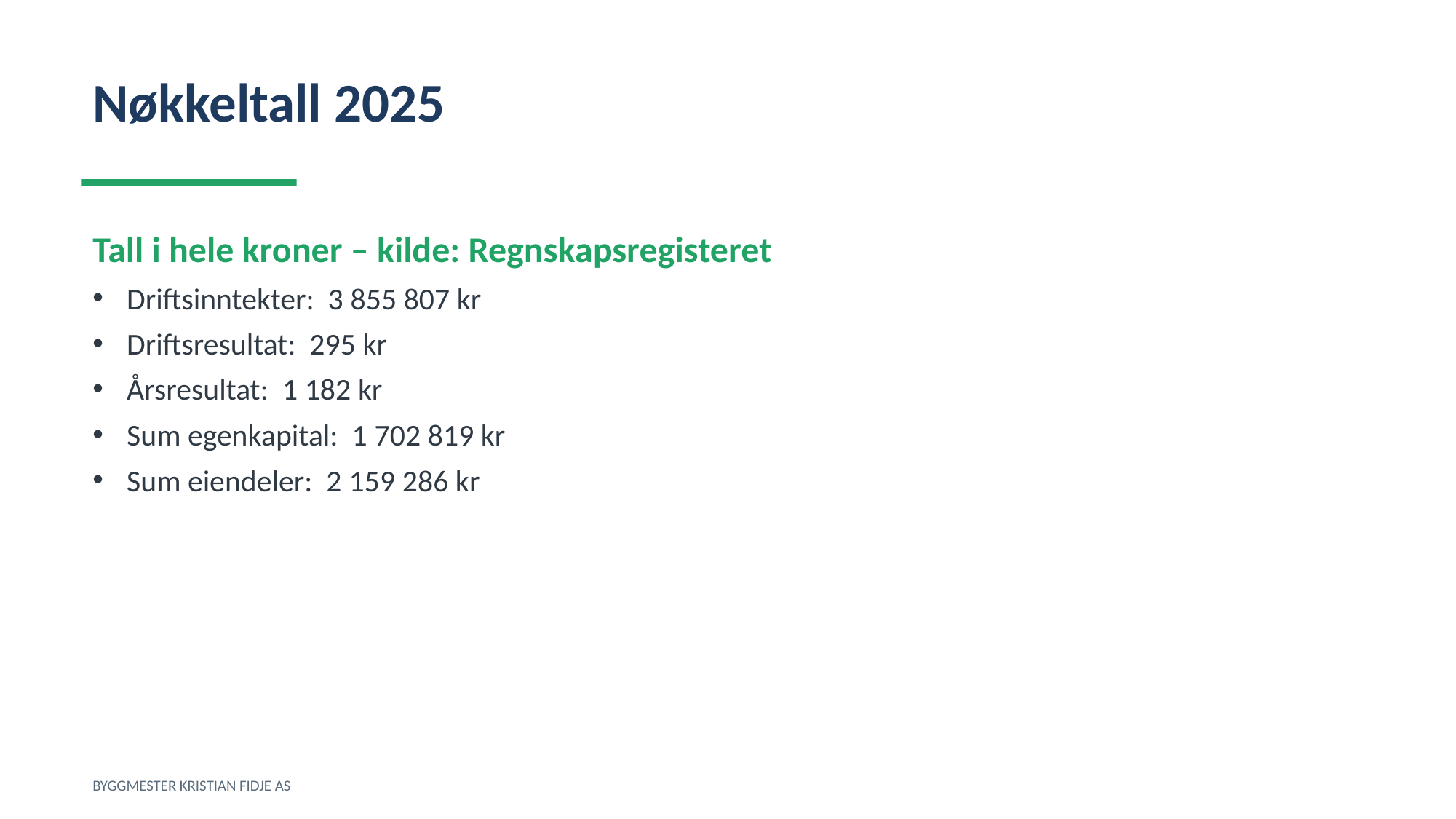

Nøkkeltall 2025

Tall i hele kroner – kilde: Regnskapsregisteret
Driftsinntekter:  3 855 807 kr
Driftsresultat:  295 kr
Årsresultat:  1 182 kr
Sum egenkapital:  1 702 819 kr
Sum eiendeler:  2 159 286 kr
BYGGMESTER KRISTIAN FIDJE AS